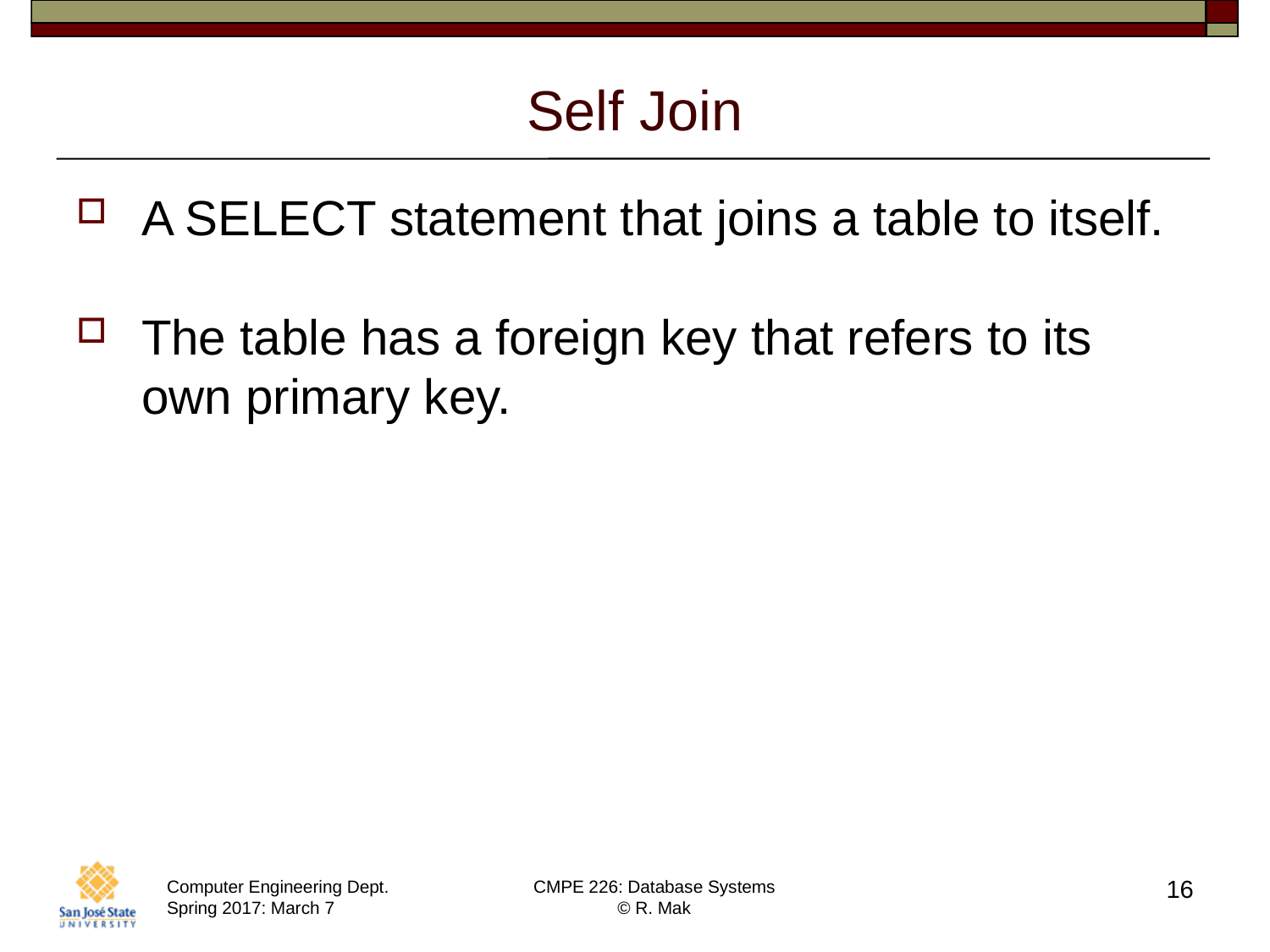

# Self Join
A SELECT statement that joins a table to itself.

The table has a foreign key that refers to its own primary key.
16